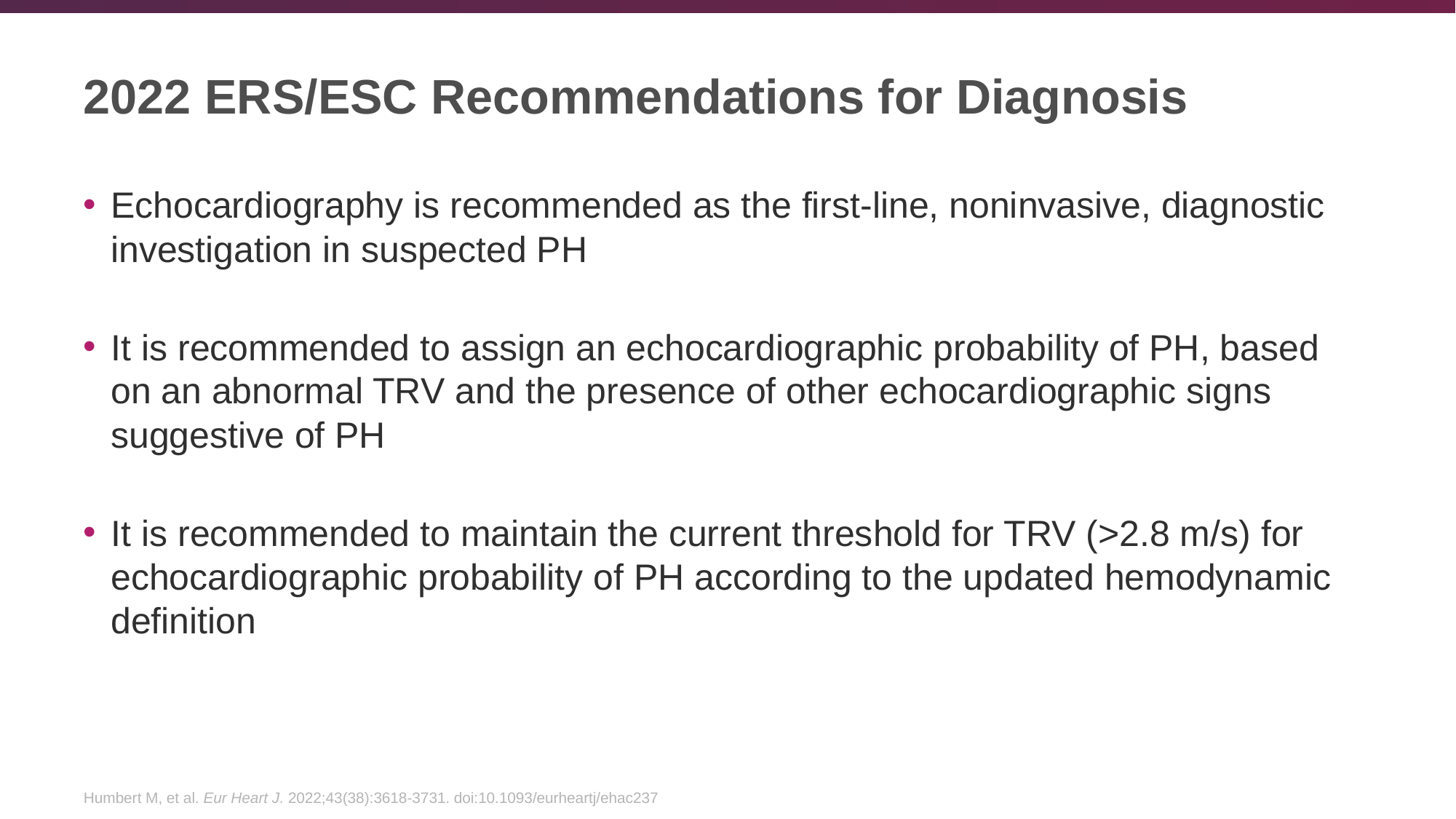

# 2022 ERS/ESC Recommendations for Diagnosis
Echocardiography is recommended as the first-line, noninvasive, diagnostic investigation in suspected PH
It is recommended to assign an echocardiographic probability of PH, based on an abnormal TRV and the presence of other echocardiographic signs suggestive of PH
It is recommended to maintain the current threshold for TRV (>2.8 m/s) for echocardiographic probability of PH according to the updated hemodynamic definition

Humbert M, et al. Eur Heart J. 2022;43(38):3618-3731. doi:10.1093/eurheartj/ehac237